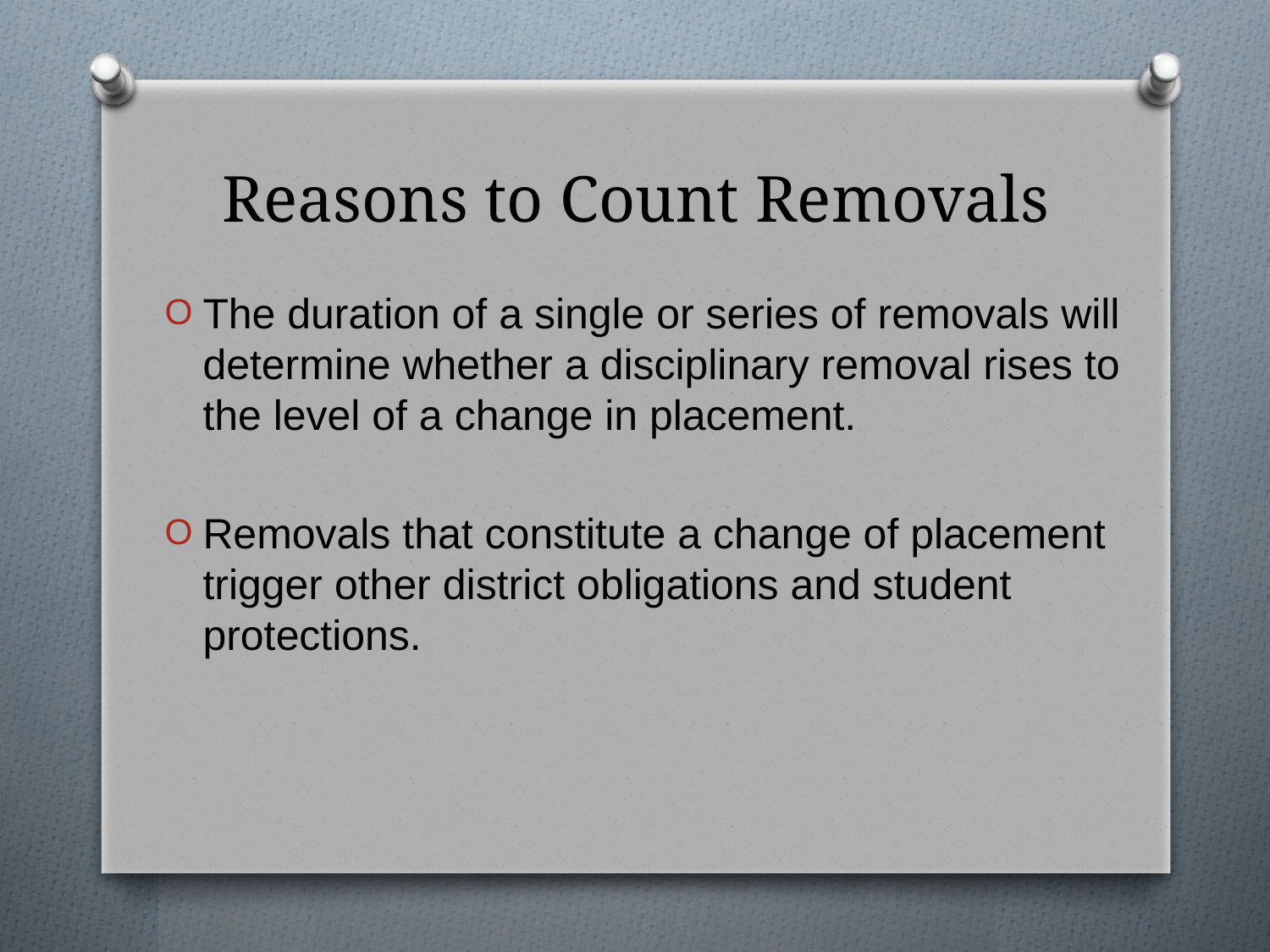

# Reasons to Count Removals
The duration of a single or series of removals will determine whether a disciplinary removal rises to the level of a change in placement.

Removals that constitute a change of placement trigger other district obligations and student protections.